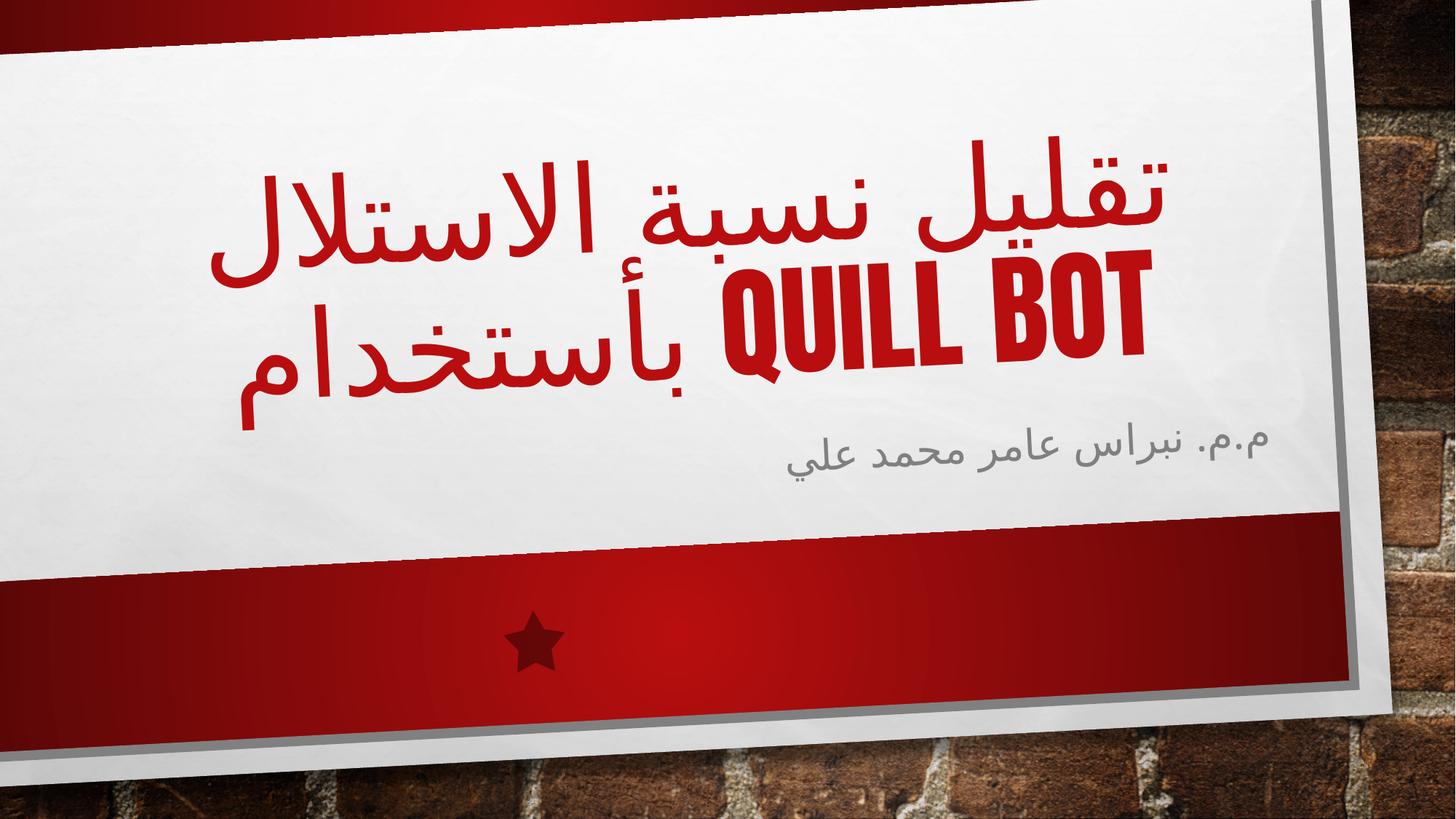

# تقليل نسبة الاستلال بأستخدام Quill Bot
م.م. نبراس عامر محمد علي